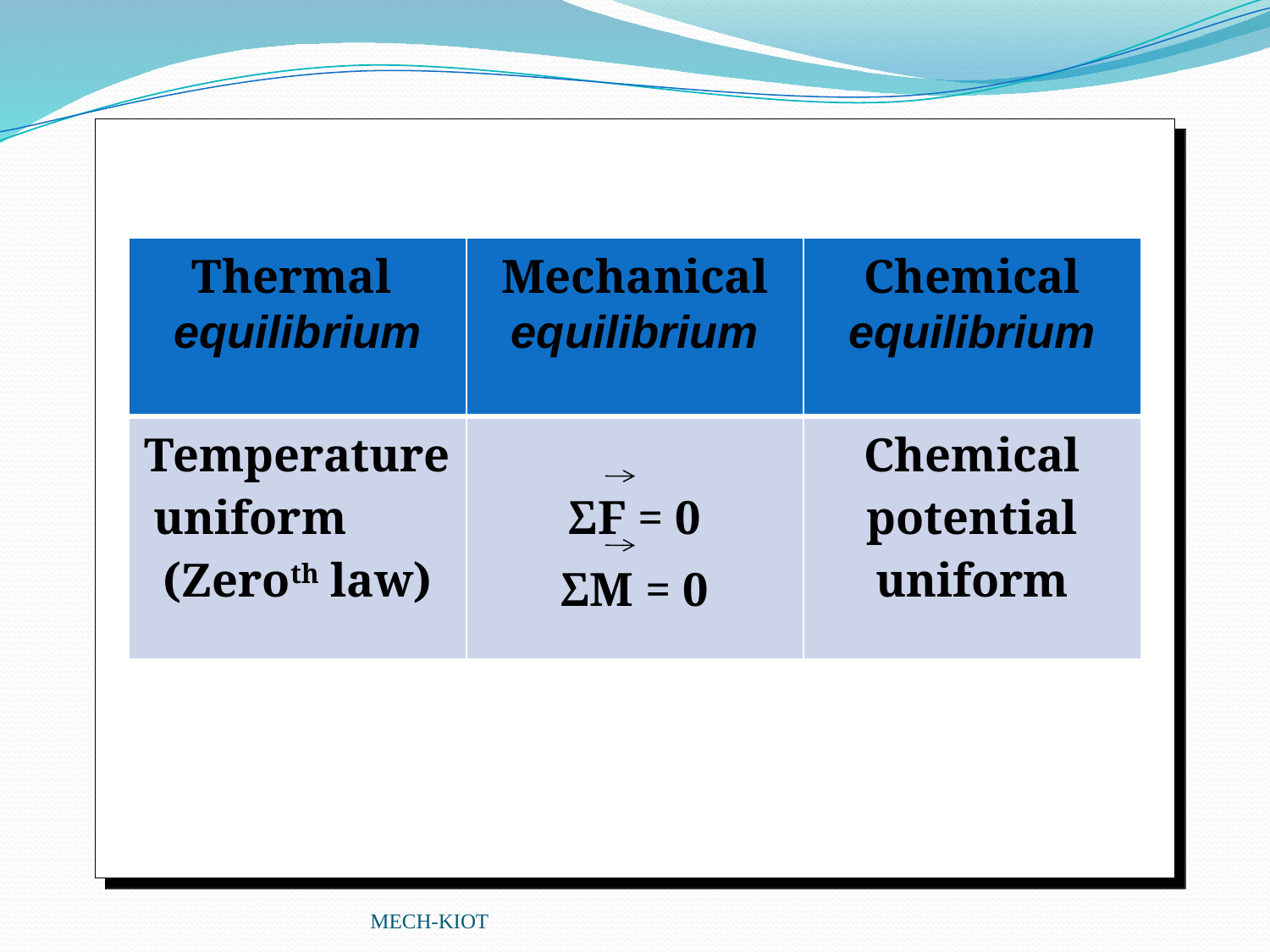

| Thermal equilibrium | Mechanical equilibrium | Chemical equilibrium |
| --- | --- | --- |
| Temperature uniform (Zeroth law) | ΣF = 0 ΣM = 0 | Chemical potential uniform |
MECH-KIOT